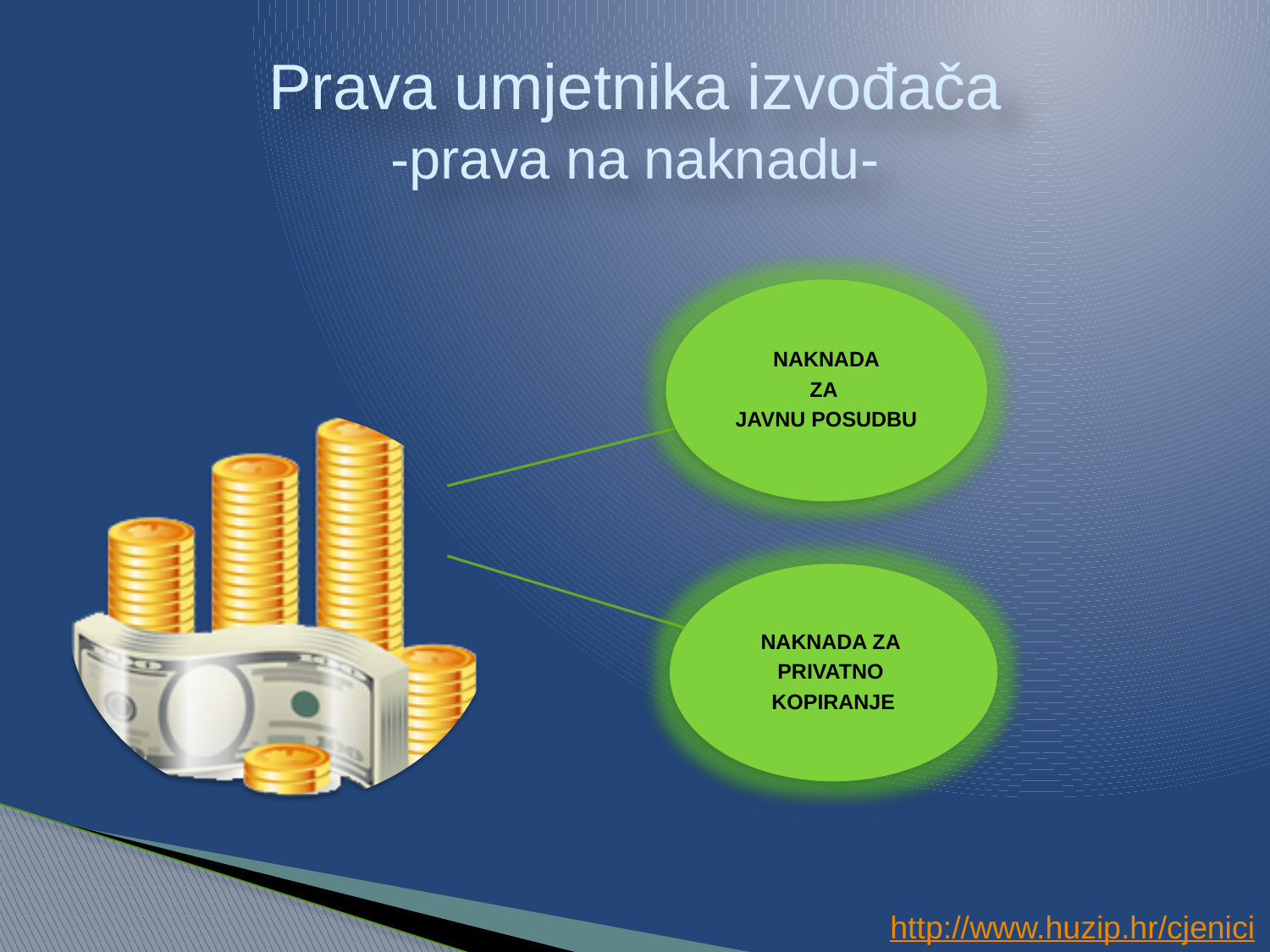

# Prava umjetnika izvođača -prava na naknadu-
NAKNADA
ZA
JAVNU POSUDBU

NAKNADA ZA
PRIVATNO
KOPIRANJE

http://www.huzip.hr/cjenici